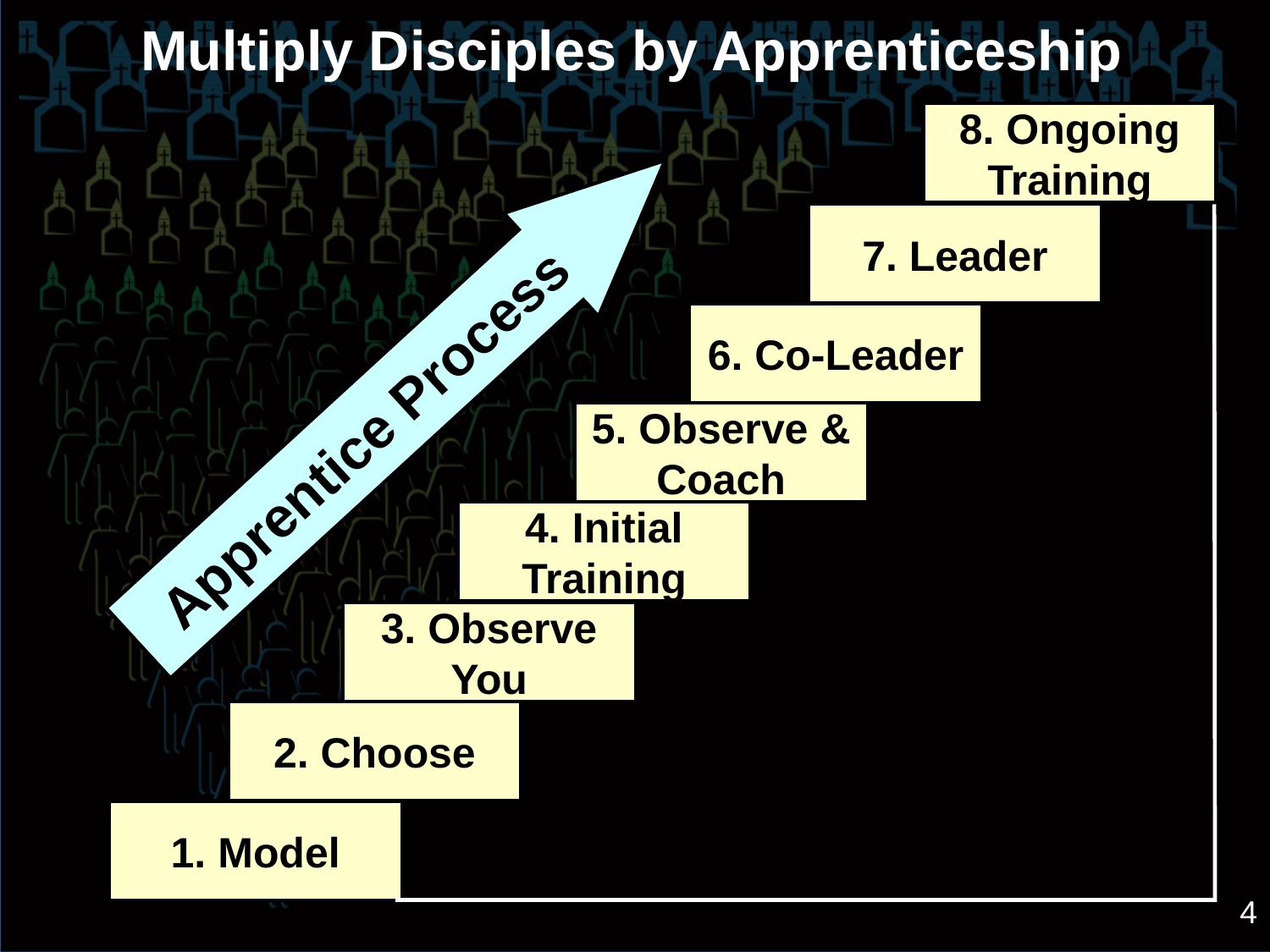

Multiply Disciples by Apprenticeship
8. Ongoing Training
7. Leader
6. Co-Leader
5. Observe & Coach
4. Initial Training
3. Observe You
2. Choose
1. Model
Apprentice Process
4